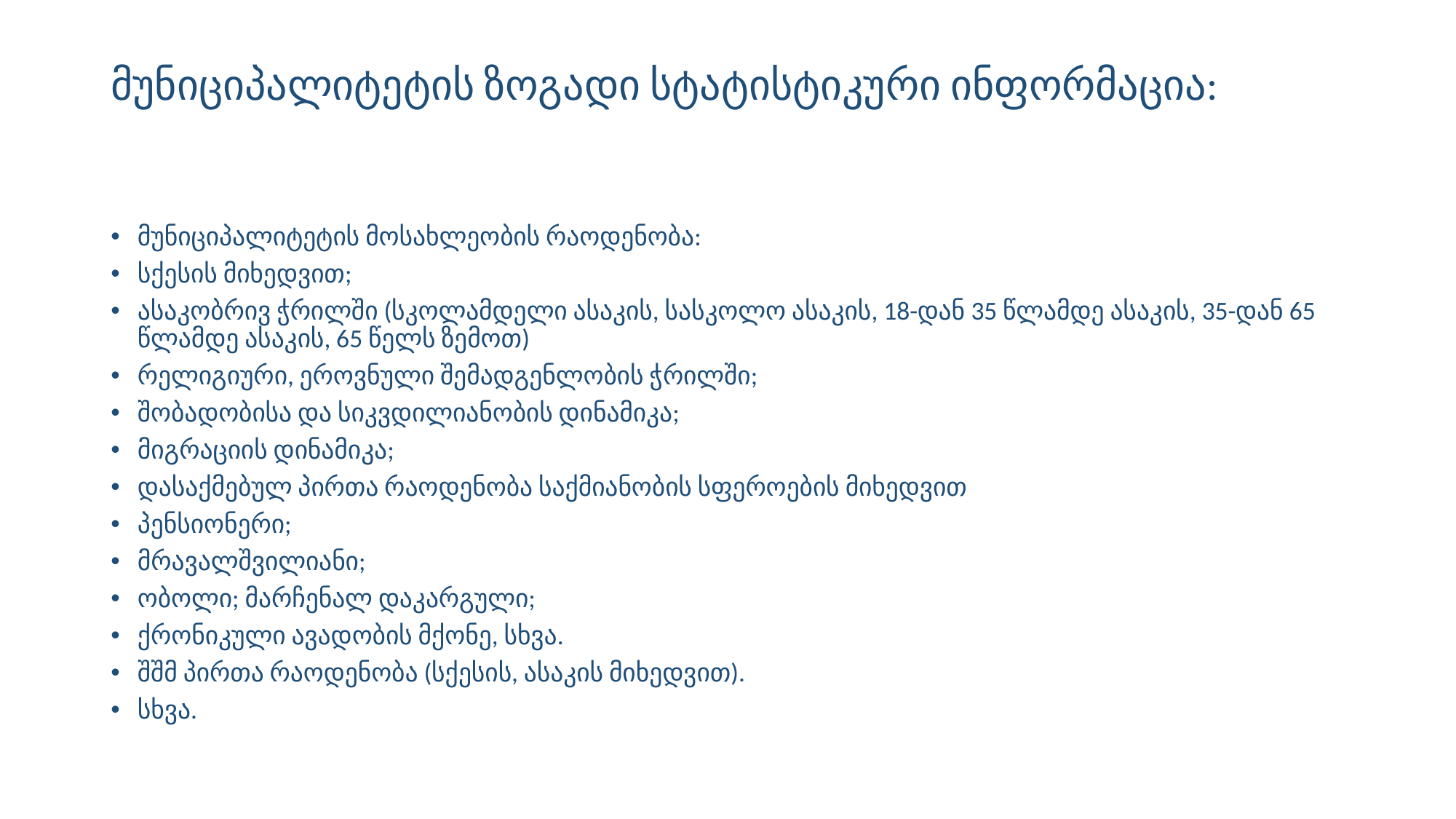

# მუნიციპალიტეტის ზოგადი სტატისტიკური ინფორმაცია:
მუნიციპალიტეტის მოსახლეობის რაოდენობა:
სქესის მიხედვით;
ასაკობრივ ჭრილში (სკოლამდელი ასაკის, სასკოლო ასაკის, 18-დან 35 წლამდე ასაკის, 35-დან 65 წლამდე ასაკის, 65 წელს ზემოთ)
რელიგიური, ეროვნული შემადგენლობის ჭრილში;
შობადობისა და სიკვდილიანობის დინამიკა;
მიგრაციის დინამიკა;
დასაქმებულ პირთა რაოდენობა საქმიანობის სფეროების მიხედვით
პენსიონერი;
მრავალშვილიანი;
ობოლი; მარჩენალ დაკარგული;
ქრონიკული ავადობის მქონე, სხვა.
შშმ პირთა რაოდენობა (სქესის, ასაკის მიხედვით).
სხვა.